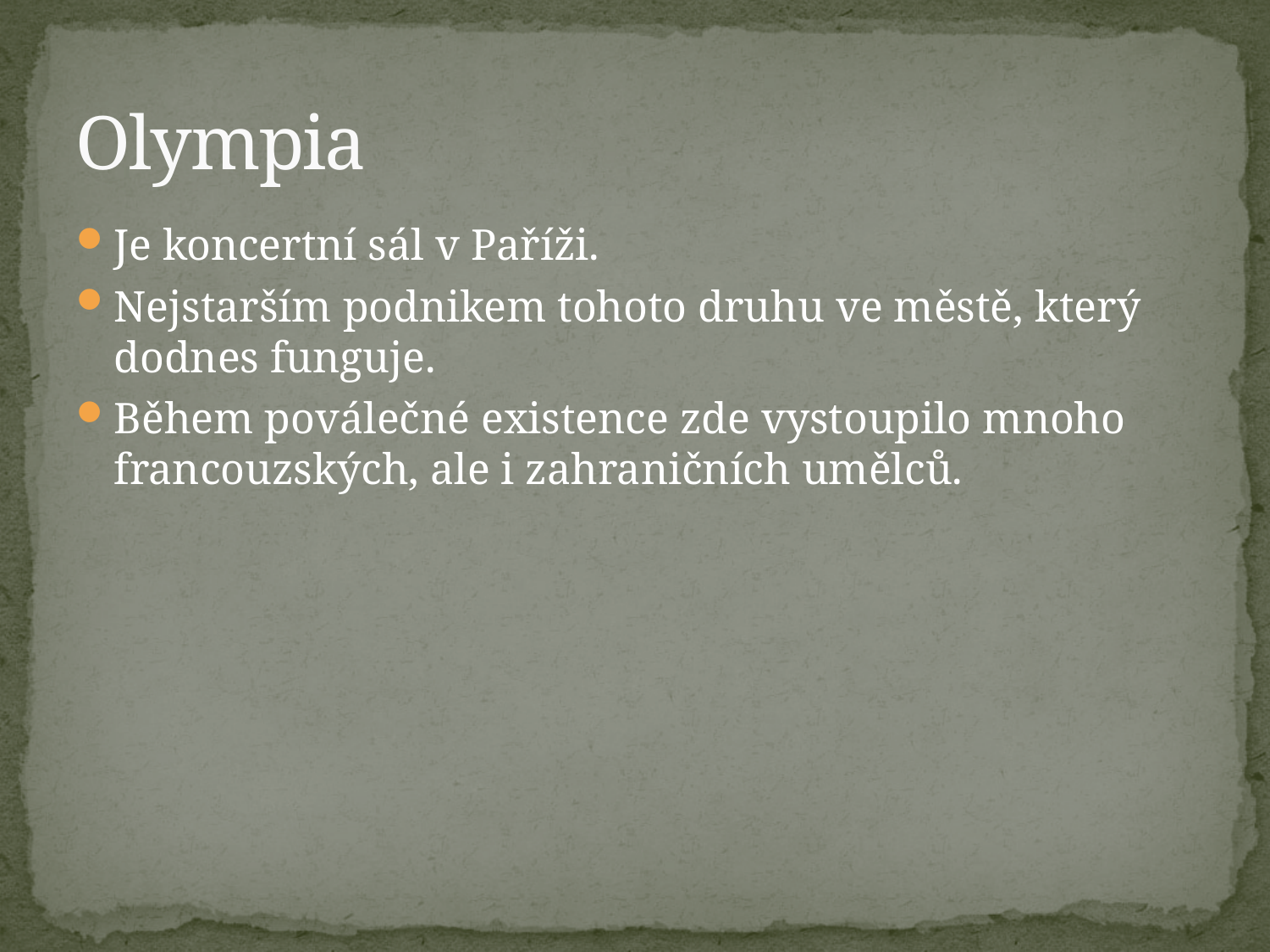

# Olympia
Je koncertní sál v Paříži.
Nejstarším podnikem tohoto druhu ve městě, který dodnes funguje.
Během poválečné existence zde vystoupilo mnoho francouzských, ale i zahraničních umělců.